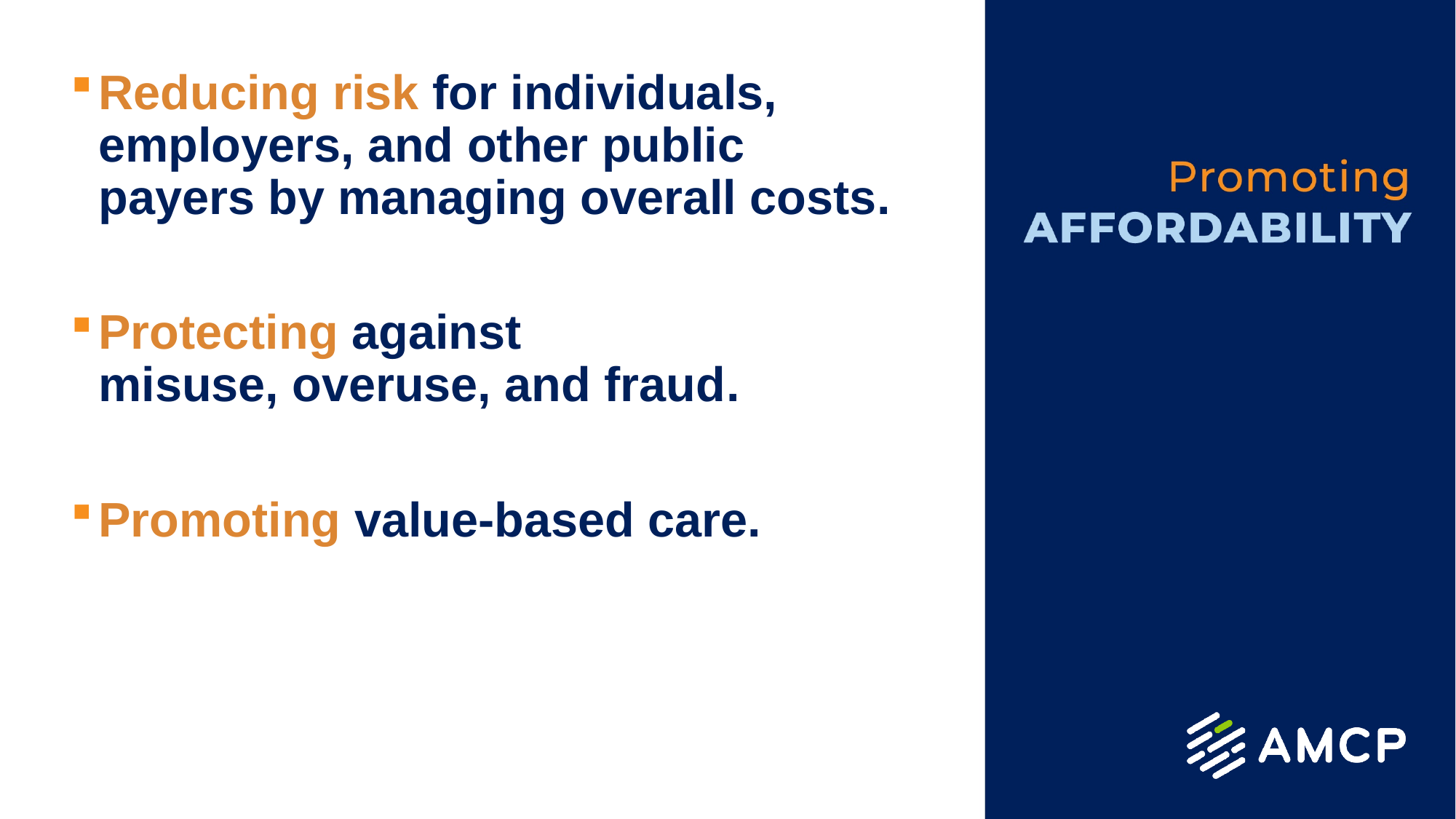

Reducing risk for individuals, employers, and other public payers by managing overall costs​.

Protecting against misuse, overuse, and fraud​.

Promoting value-based care.